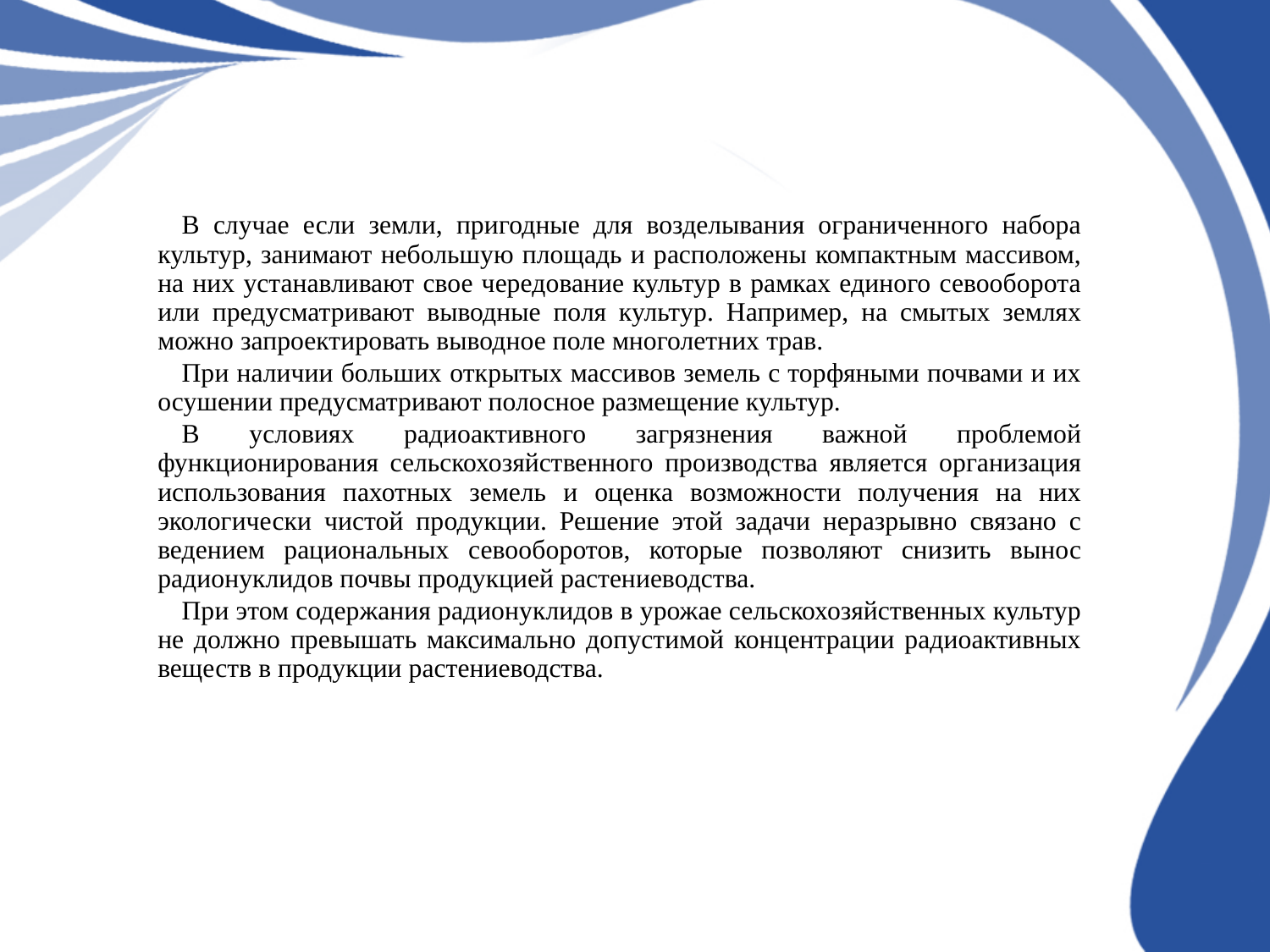

В случае если земли, пригодные для возделывания ограниченного набора культур, занимают небольшую площадь и расположены компактным массивом, на них устанавливают свое чередование культур в рамках единого севооборота или предусматривают выводные поля культур. Например, на смытых землях можно запроектировать выводное поле многолетних трав.
	При наличии больших открытых массивов земель с торфяными почвами и их осушении предусматривают полосное размещение культур.
	В условиях радиоактивного загрязнения важной проблемой функционирования сельскохозяйственного производства является организация использования пахотных земель и оценка возможности получения на них экологически чистой продукции. Решение этой задачи неразрывно связано с ведением рациональных севооборотов, которые позволяют снизить вынос радионуклидов почвы продукцией растениеводства.
	При этом содержания радионуклидов в урожае сельскохозяйственных культур не должно превышать максимально допустимой концентрации радиоактивных веществ в продукции растениеводства.